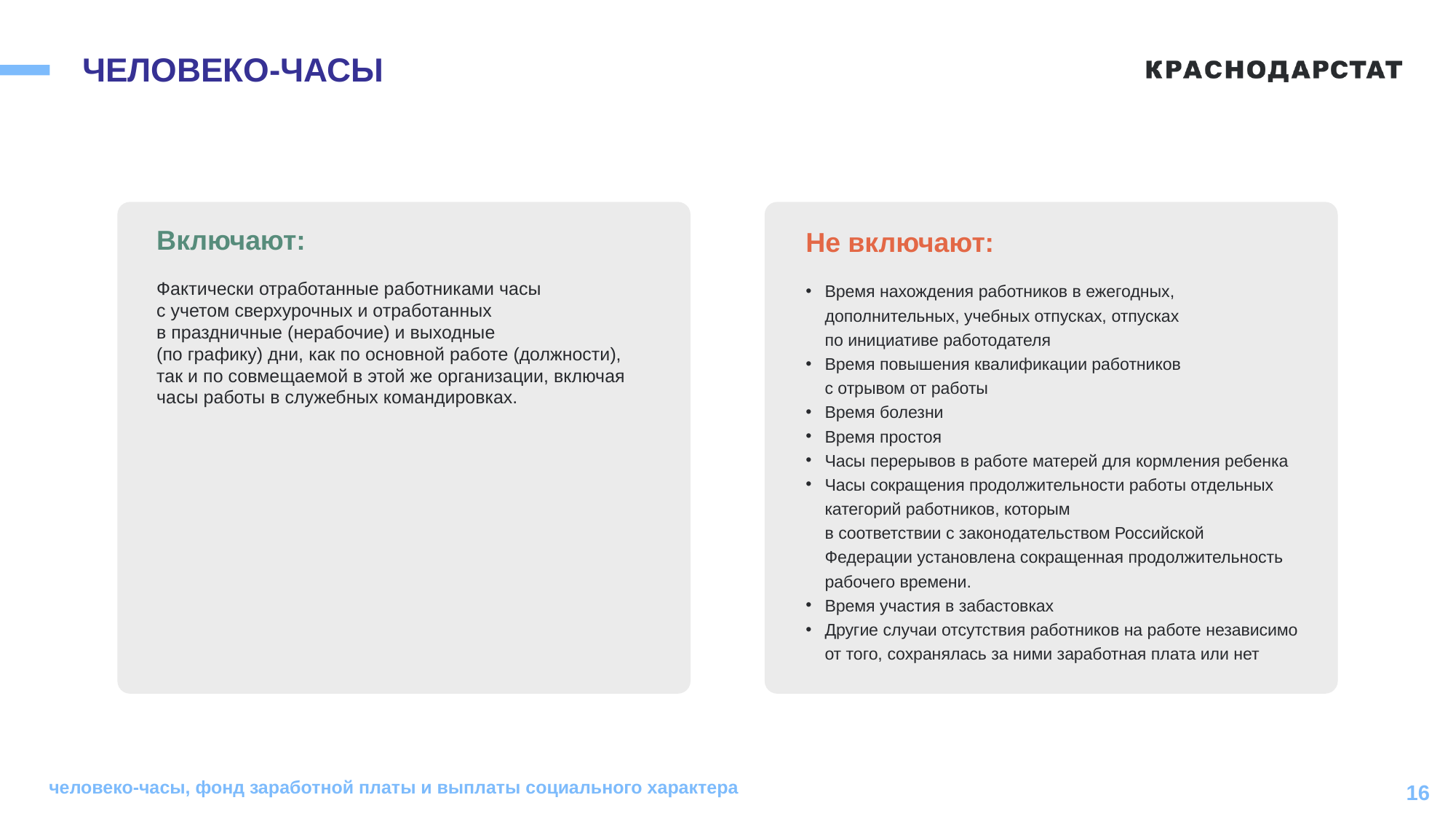

# ЧЕЛОВЕКО-ЧАСЫ
Включают:
Не включают:
Фактически отработанные работниками часы
с учетом сверхурочных и отработанных
в праздничные (нерабочие) и выходные
(по графику) дни, как по основной работе (должности), так и по совмещаемой в этой же организации, включая часы работы в служебных командировках.

Время нахождения работников в ежегодных, дополнительных, учебных отпусках, отпусках
по инициативе работодателя
Время повышения квалификации работников
с отрывом от работы
Время болезни
Время простоя
Часы перерывов в работе матерей для кормления ребенка
Часы сокращения продолжительности работы отдельных категорий работников, которым
в соответствии с законодательством Российской  Федерации установлена сокращенная продолжительность рабочего времени.
Время участия в забастовках
Другие случаи отсутствия работников на работе независимо от того, сохранялась за ними заработная плата или нет

человеко-часы, фонд заработной платы и выплаты социального характера